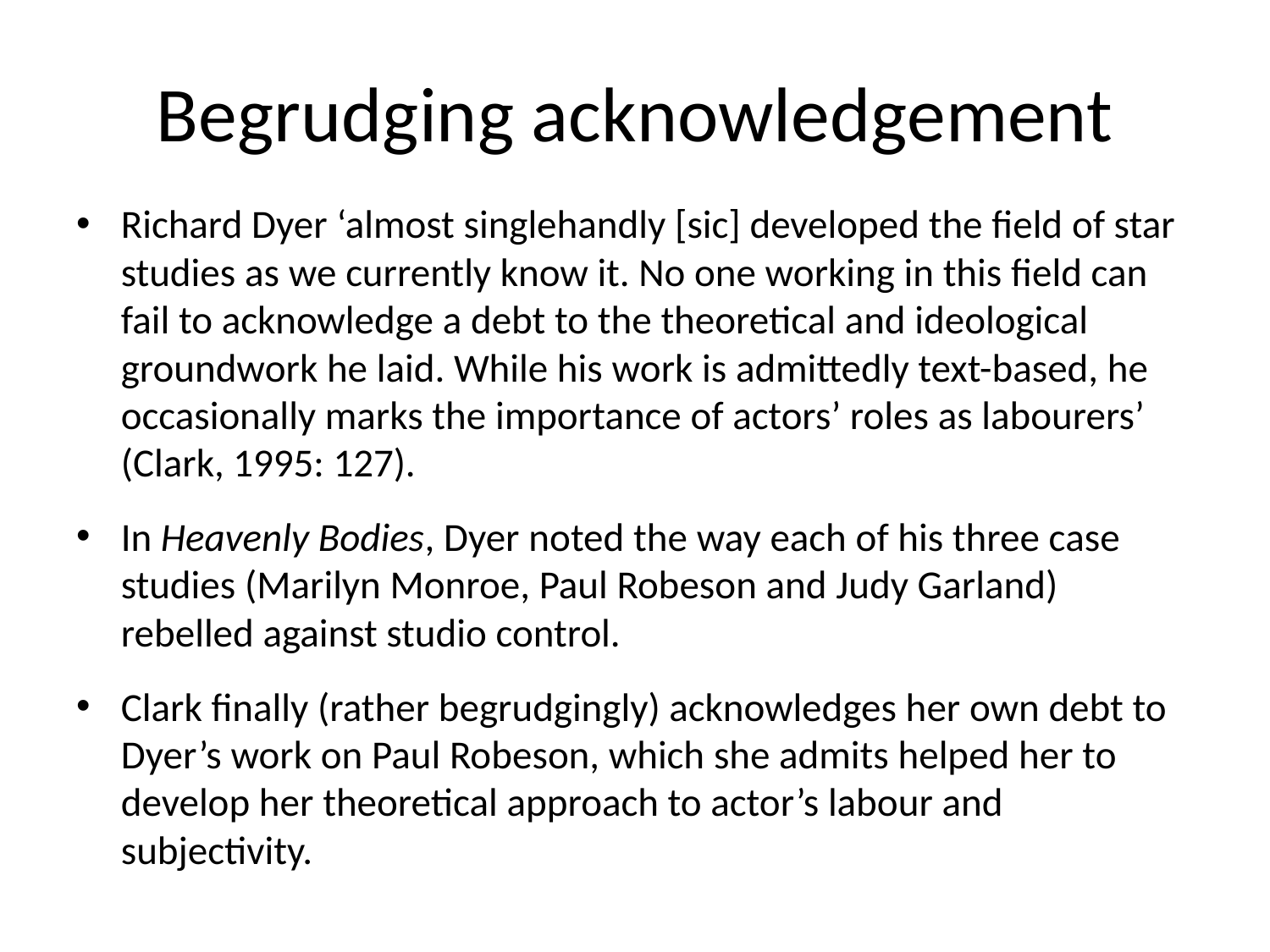

# Begrudging acknowledgement
Richard Dyer ‘almost singlehandly [sic] developed the field of star studies as we currently know it. No one working in this field can fail to acknowledge a debt to the theoretical and ideological groundwork he laid. While his work is admittedly text-based, he occasionally marks the importance of actors’ roles as labourers’ (Clark, 1995: 127).

In Heavenly Bodies, Dyer noted the way each of his three case studies (Marilyn Monroe, Paul Robeson and Judy Garland) rebelled against studio control.

Clark finally (rather begrudgingly) acknowledges her own debt to Dyer’s work on Paul Robeson, which she admits helped her to develop her theoretical approach to actor’s labour and subjectivity.